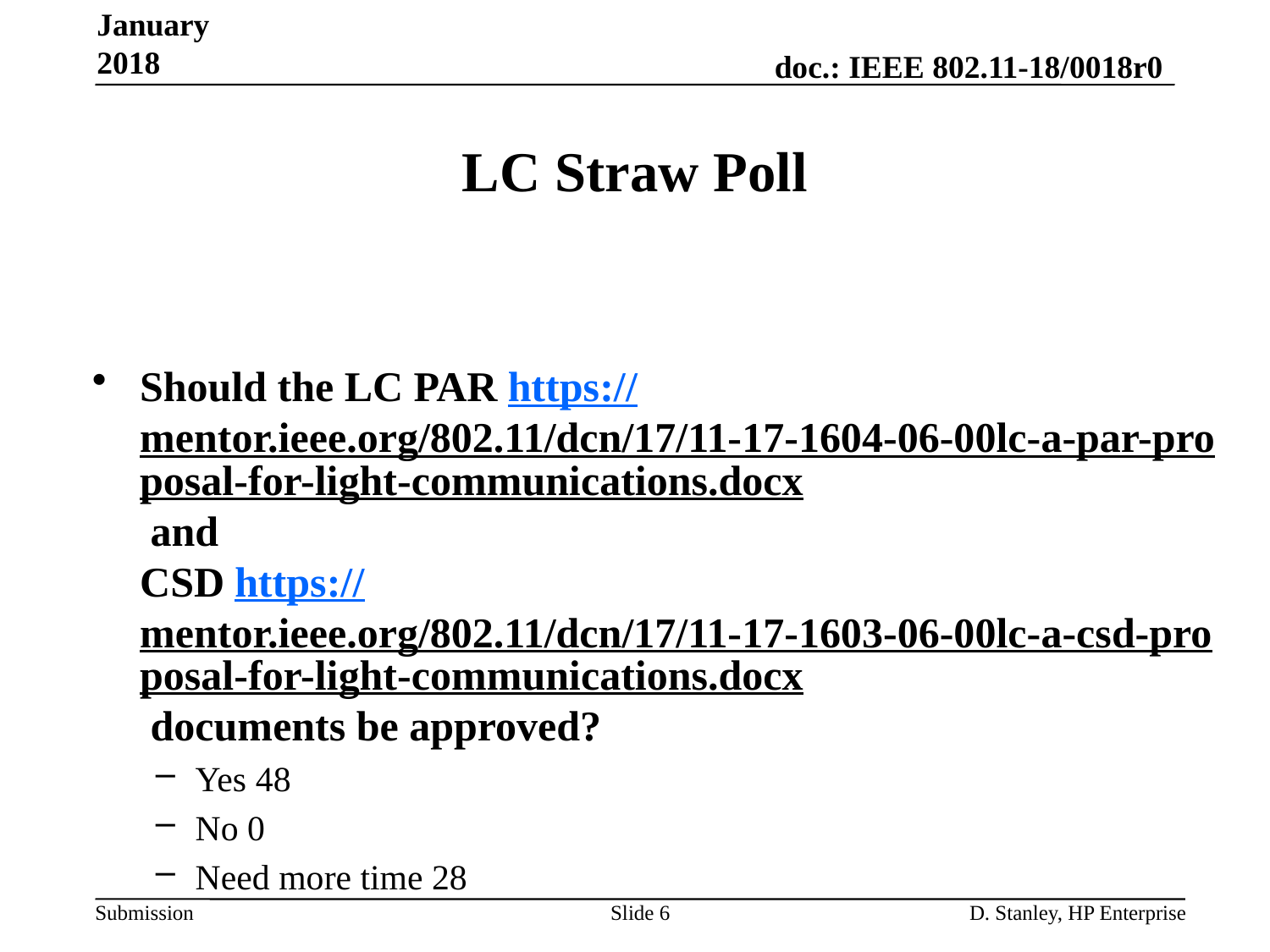

January 2018
# LC Straw Poll

Should the LC PAR https://mentor.ieee.org/802.11/dcn/17/11-17-1604-06-00lc-a-par-proposal-for-light-communications.docx and
CSD https://mentor.ieee.org/802.11/dcn/17/11-17-1603-06-00lc-a-csd-proposal-for-light-communications.docx documents be approved?
Yes 48
No 0
Need more time 28

Slide 6
D. Stanley, HP Enterprise